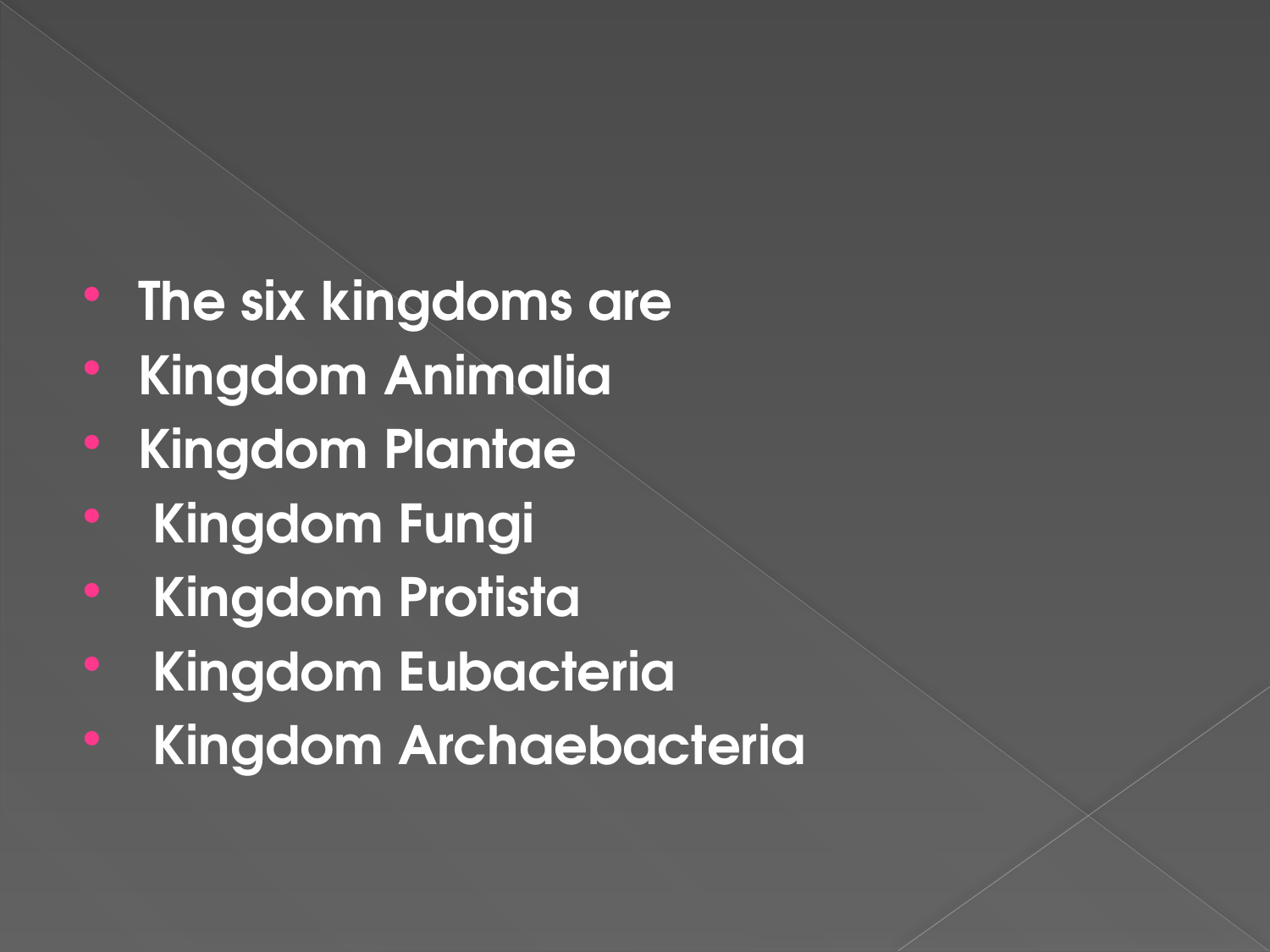

#
The six kingdoms are
Kingdom Animalia
Kingdom Plantae
 Kingdom Fungi
 Kingdom Protista
 Kingdom Eubacteria
 Kingdom Archaebacteria